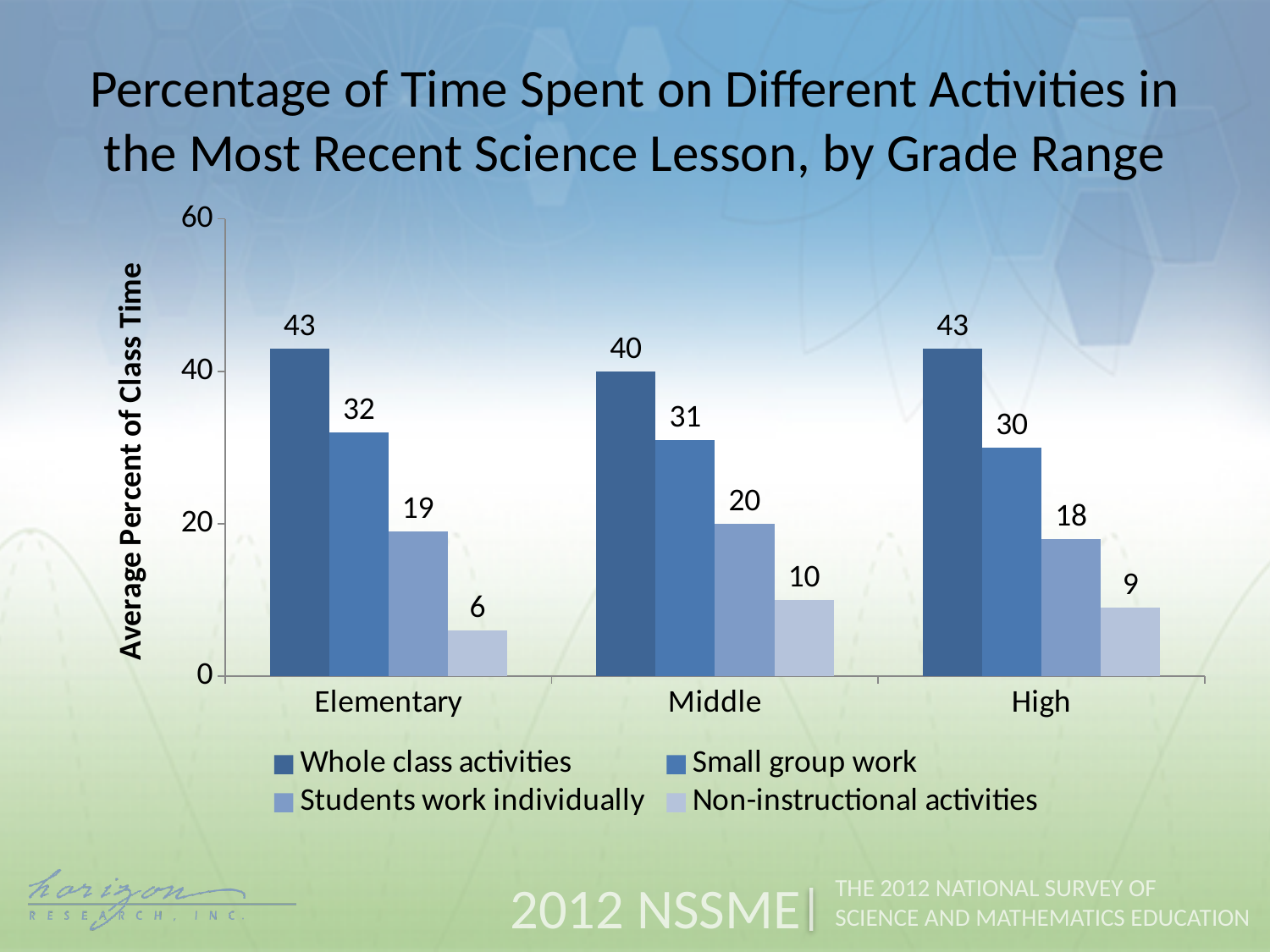

Percentage of Time Spent on Different Activities in the Most Recent Science Lesson, by Grade Range

### Chart

| Category | Whole class activities | Small group work | Students work individually | Non-instructional activities |
|---|---|---|---|---|
| Elementary | 43.0 | 32.0 | 19.0 | 6.0 |
| Middle | 40.0 | 31.0 | 20.0 | 10.0 |
| High | 43.0 | 30.0 | 18.0 | 9.0 |